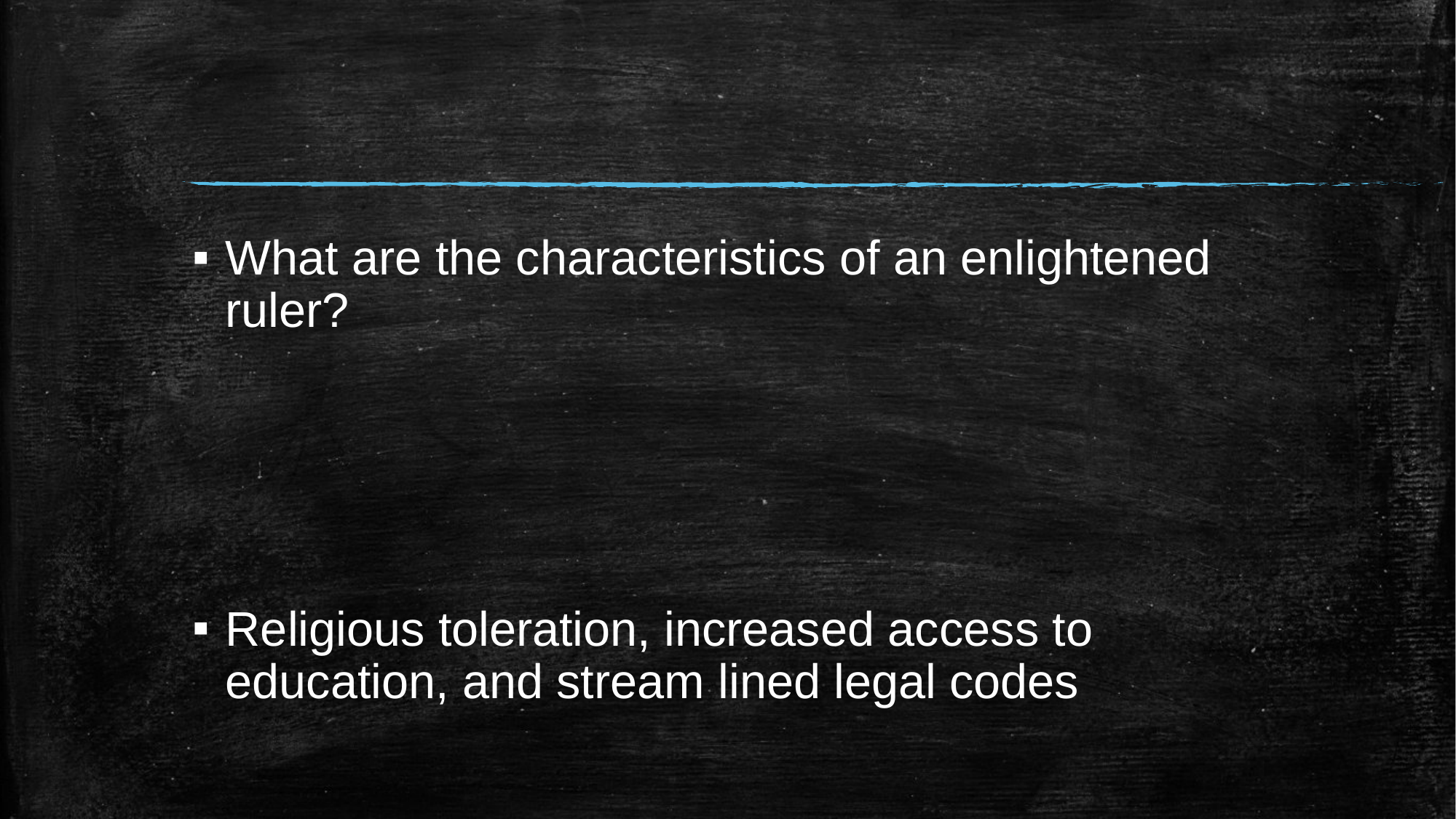

#
What are the characteristics of an enlightened ruler?

Religious toleration, increased access to education, and stream lined legal codes